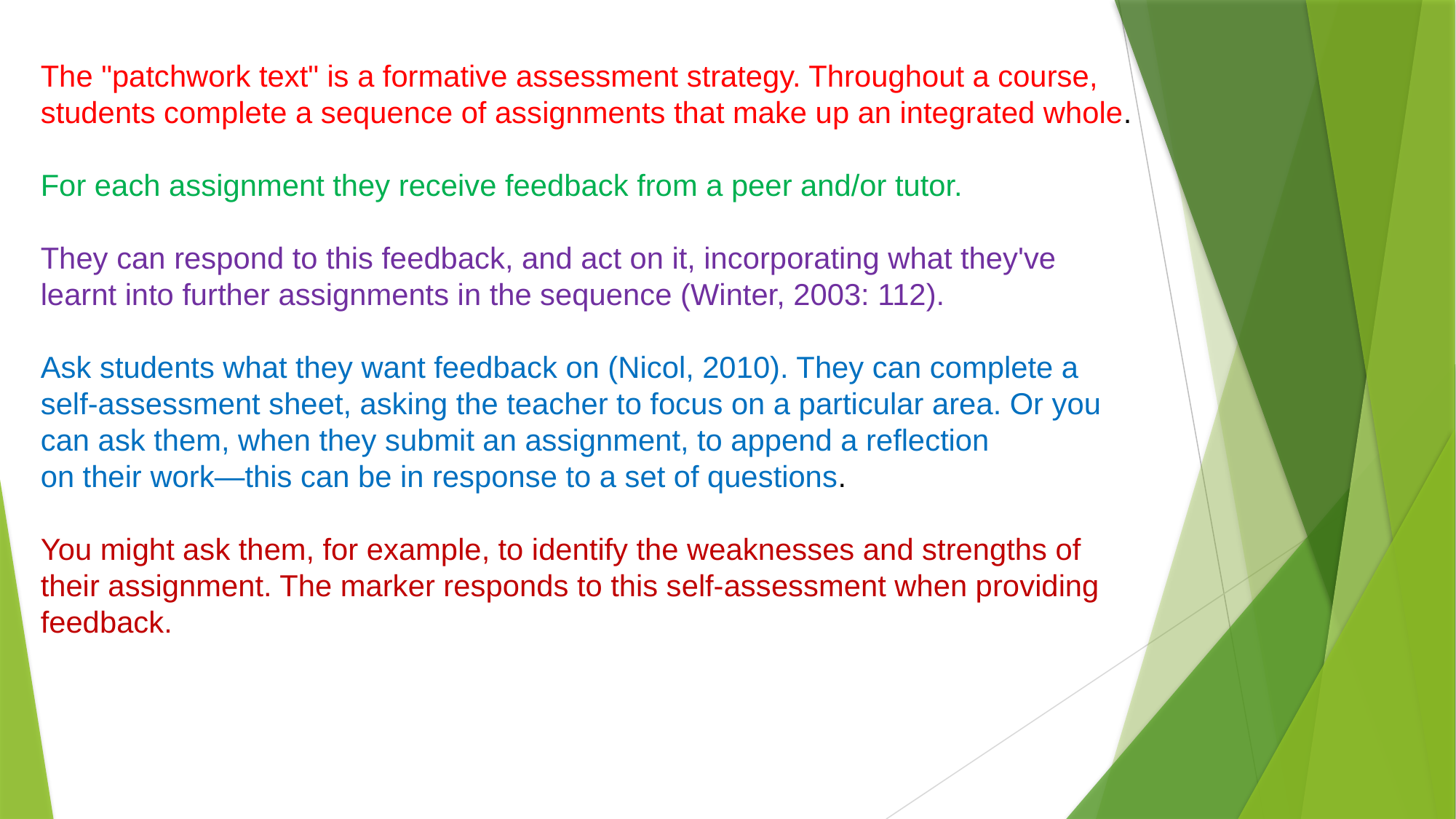

The "patchwork text" is a formative assessment strategy. Throughout a course, students complete a sequence of assignments that make up an integrated whole.

For each assignment they receive feedback from a peer and/or tutor.

They can respond to this feedback, and act on it, incorporating what they've learnt into further assignments in the sequence (Winter, 2003: 112).

Ask students what they want feedback on (Nicol, 2010). They can complete a self-assessment sheet, asking the teacher to focus on a particular area. Or you can ask them, when they submit an assignment, to append a reflection
on their work—this can be in response to a set of questions.

You might ask them, for example, to identify the weaknesses and strengths of their assignment. The marker responds to this self-assessment when providing feedback.